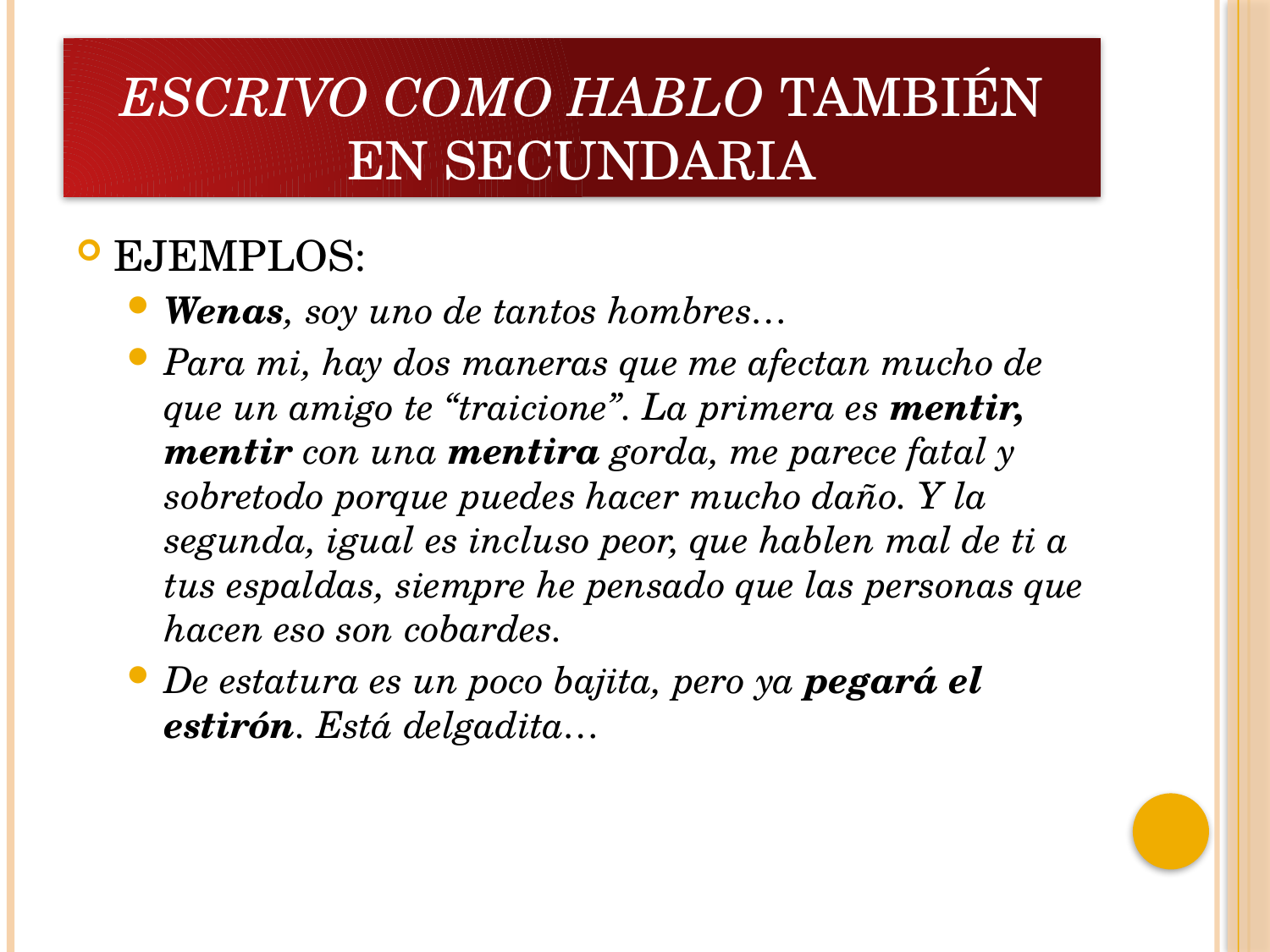

# Escrivo como hablo también en secundaria
EJEMPLOS:
Wenas, soy uno de tantos hombres…
Para mi, hay dos maneras que me afectan mucho de que un amigo te “traicione”. La primera es mentir, mentir con una mentira gorda, me parece fatal y sobretodo porque puedes hacer mucho daño. Y la segunda, igual es incluso peor, que hablen mal de ti a tus espaldas, siempre he pensado que las personas que hacen eso son cobardes.
De estatura es un poco bajita, pero ya pegará el estirón. Está delgadita…